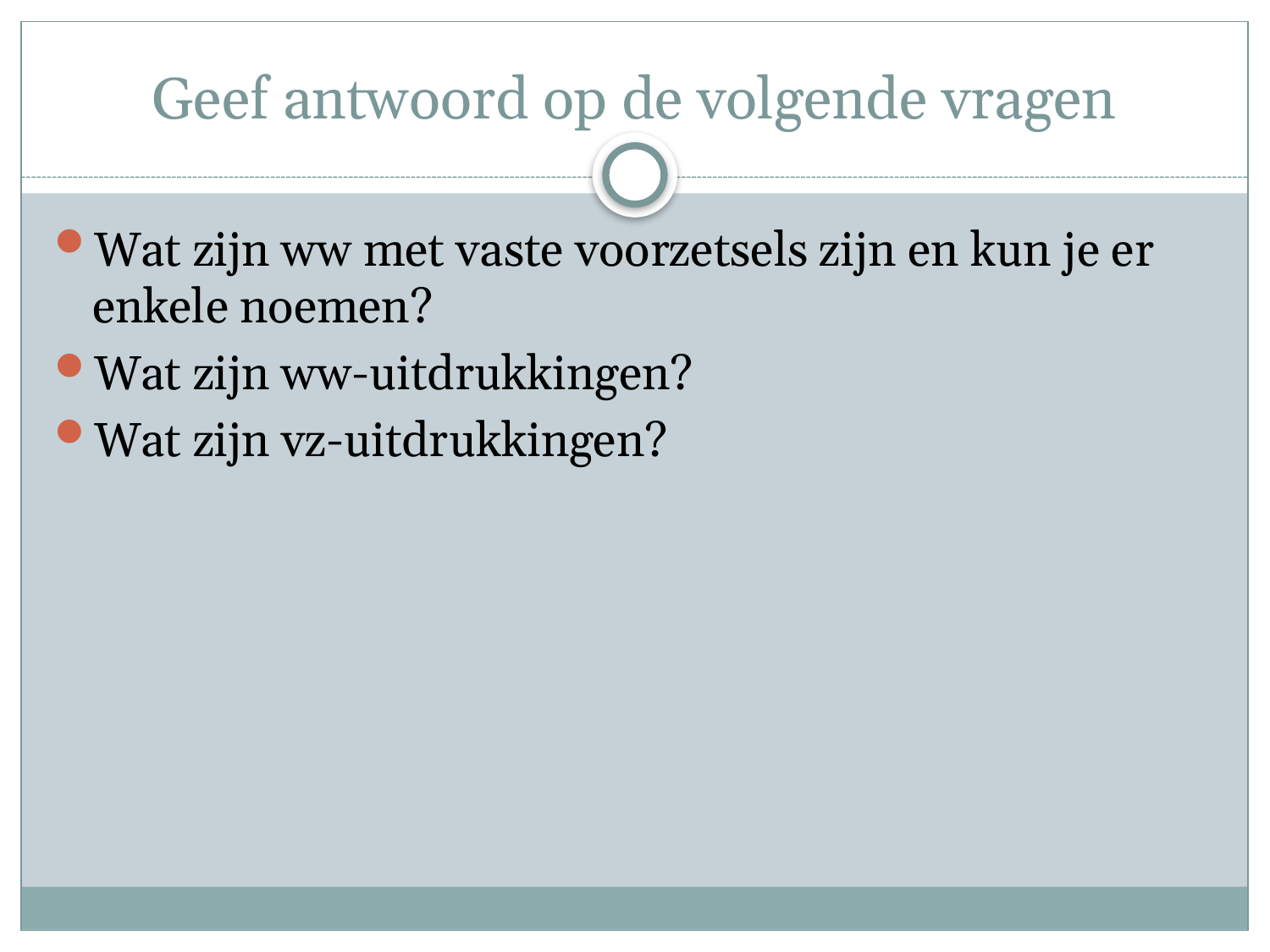

# Geef antwoord op de volgende vragen
Wat zijn ww met vaste voorzetsels zijn en kun je er enkele noemen?
Wat zijn ww-uitdrukkingen?
Wat zijn vz-uitdrukkingen?